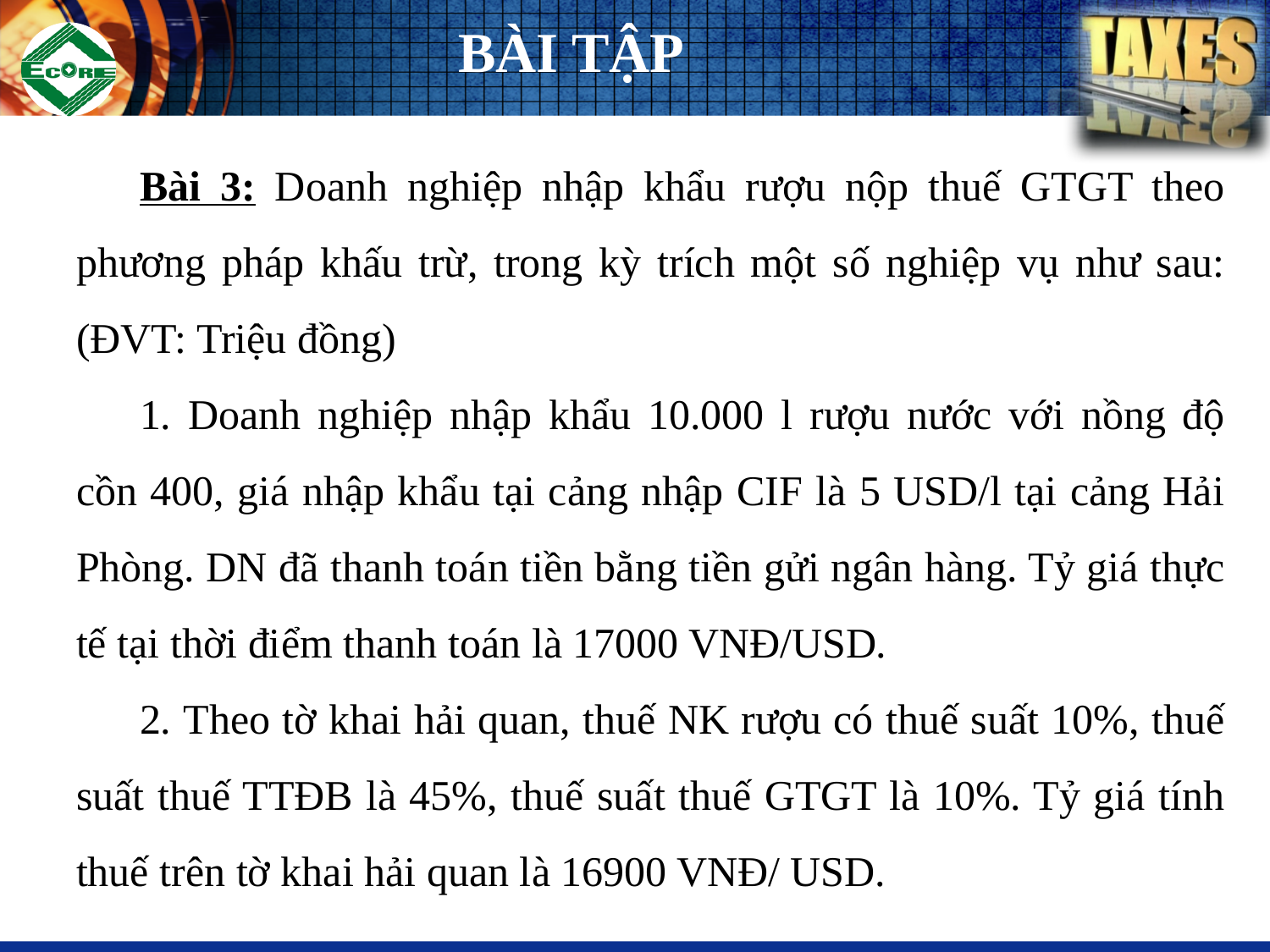

# BÀI TẬP
Bài 3: Doanh nghiệp nhập khẩu rượu nộp thuế GTGT theo phương pháp khấu trừ, trong kỳ trích một số nghiệp vụ như sau: (ĐVT: Triệu đồng)
1. Doanh nghiệp nhập khẩu 10.000 l rượu nước với nồng độ cồn 400, giá nhập khẩu tại cảng nhập CIF là 5 USD/l tại cảng Hải Phòng. DN đã thanh toán tiền bằng tiền gửi ngân hàng. Tỷ giá thực tế tại thời điểm thanh toán là 17000 VNĐ/USD.
2. Theo tờ khai hải quan, thuế NK rượu có thuế suất 10%, thuế suất thuế TTĐB là 45%, thuế suất thuế GTGT là 10%. Tỷ giá tính thuế trên tờ khai hải quan là 16900 VNĐ/ USD.